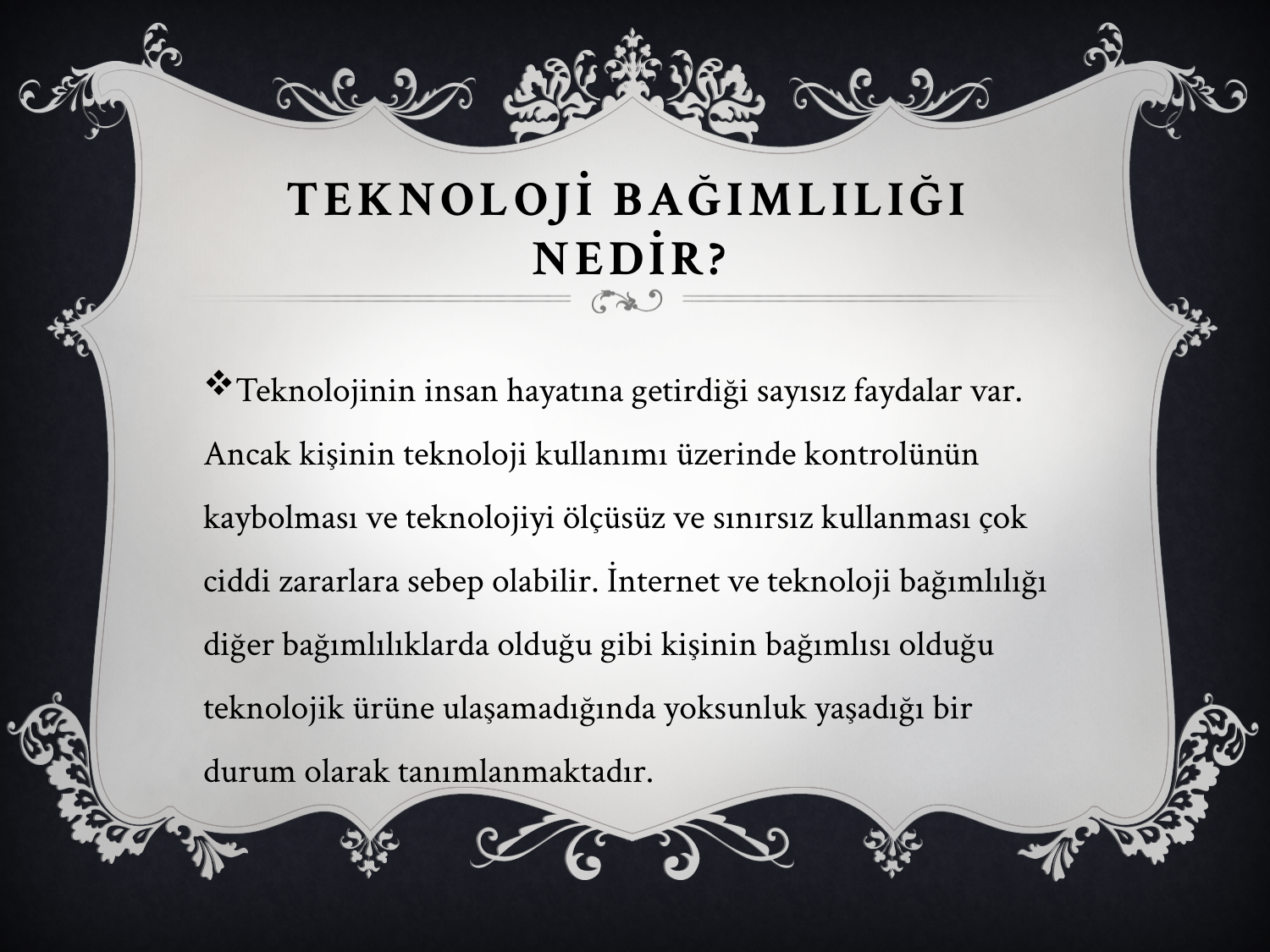

# Teknoloji bağımlılığı nedir?
Teknolojinin insan hayatına getirdiği sayısız faydalar var. Ancak kişinin teknoloji kullanımı üzerinde kontrolünün kaybolması ve teknolojiyi ölçüsüz ve sınırsız kullanması çok ciddi zararlara sebep olabilir. İnternet ve teknoloji bağımlılığı diğer bağımlılıklarda olduğu gibi kişinin bağımlısı olduğu teknolojik ürüne ulaşamadığında yoksunluk yaşadığı bir durum olarak tanımlanmaktadır.